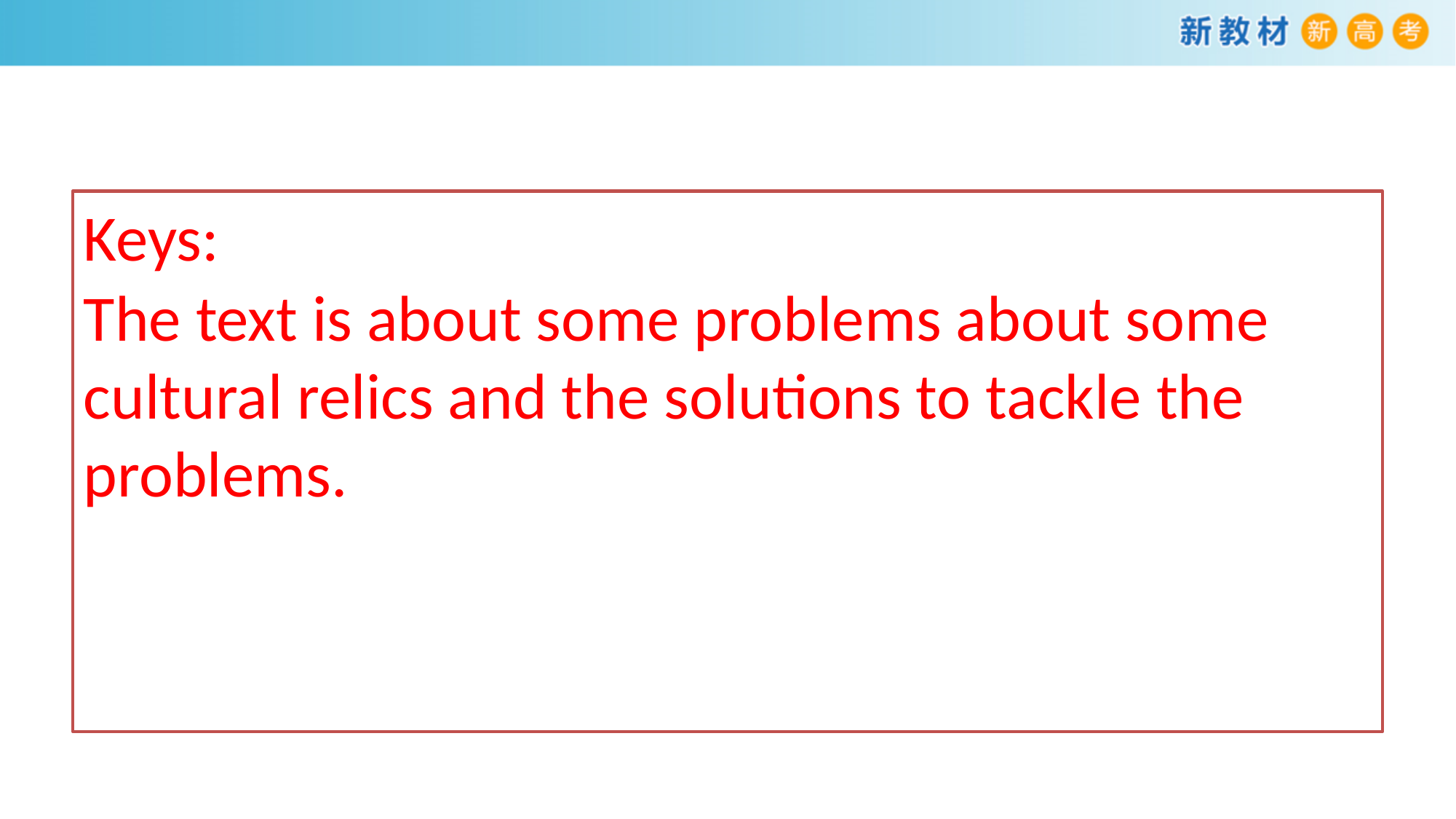

Keys:
The text is about some problems about some cultural relics and the solutions to tackle the problems.